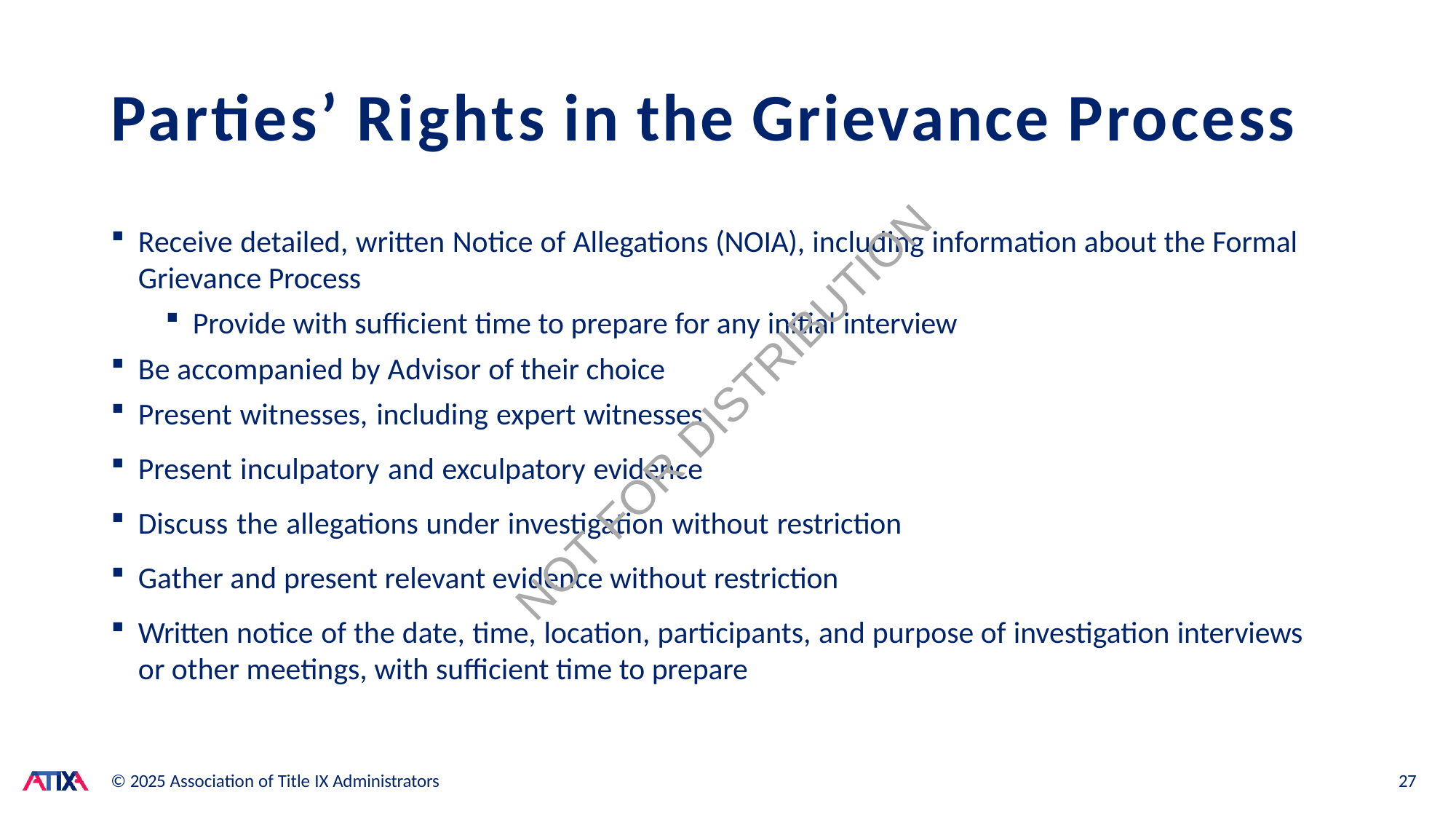

# Parties’ Rights in the Grievance Process
Receive detailed, written Notice of Allegations (NOIA), including information about the Formal Grievance Process
Provide with sufficient time to prepare for any initial interview
Be accompanied by Advisor of their choice
Present witnesses, including expert witnesses
Present inculpatory and exculpatory evidence
Discuss the allegations under investigation without restriction
Gather and present relevant evidence without restriction
Written notice of the date, time, location, participants, and purpose of investigation interviews or other meetings, with sufficient time to prepare
NOT FOR DISTRIBUTION
© 2025 Association of Title IX Administrators
27